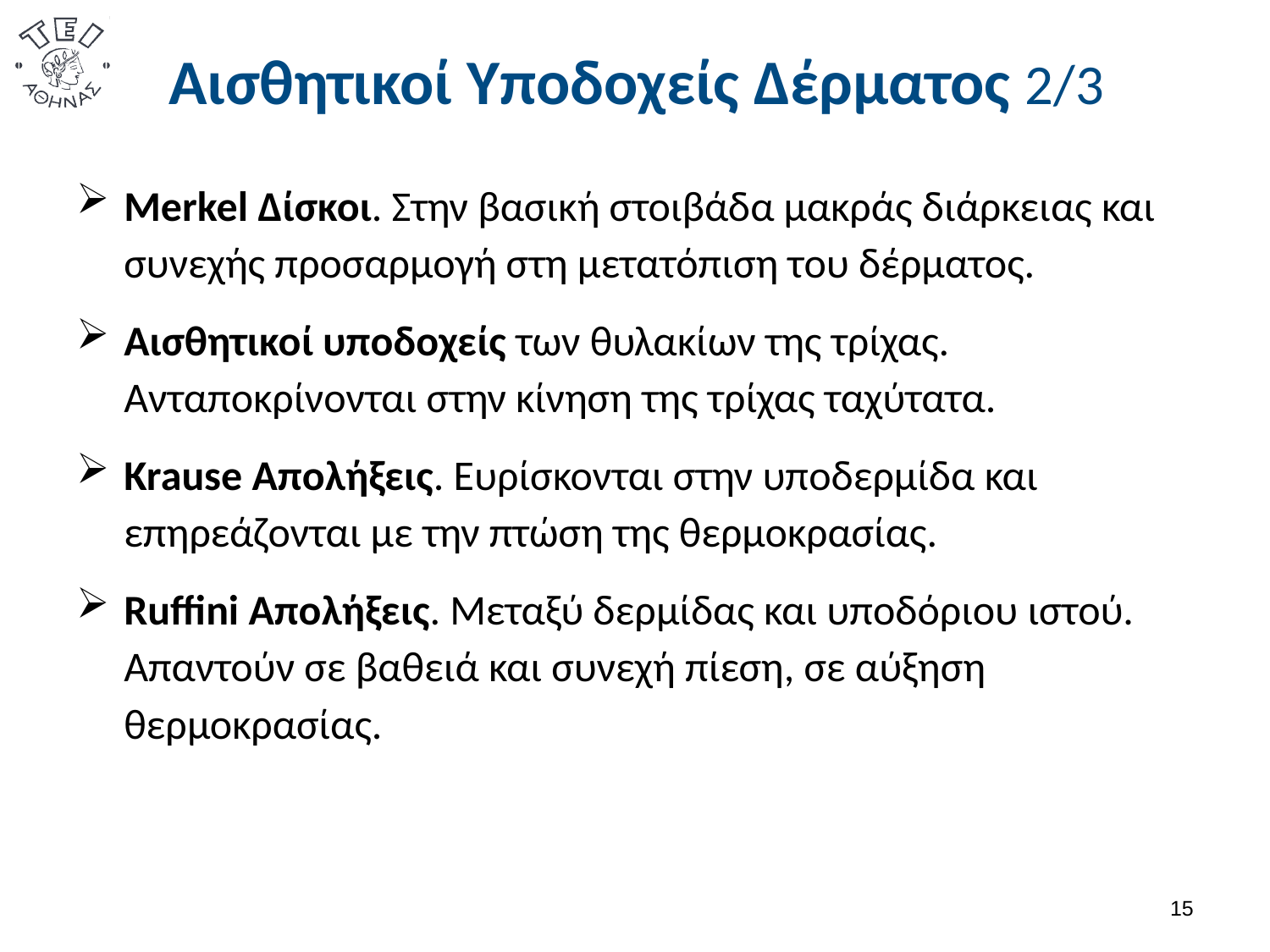

# Αισθητικοί Υποδοχείς Δέρματος 2/3
Merkel Δίσκοι. Στην βασική στοιβάδα μακράς διάρκειας και συνεχής προσαρμογή στη μετατόπιση του δέρματος.
Αισθητικοί υποδοχείς των θυλακίων της τρίχας. Ανταποκρίνονται στην κίνηση της τρίχας ταχύτατα.
Krause Απολήξεις. Ευρίσκονται στην υποδερμίδα και επηρεάζονται με την πτώση της θερμοκρασίας.
Ruffini Απολήξεις. Μεταξύ δερμίδας και υποδόριου ιστού. Απαντούν σε βαθειά και συνεχή πίεση, σε αύξηση θερμοκρασίας.

15